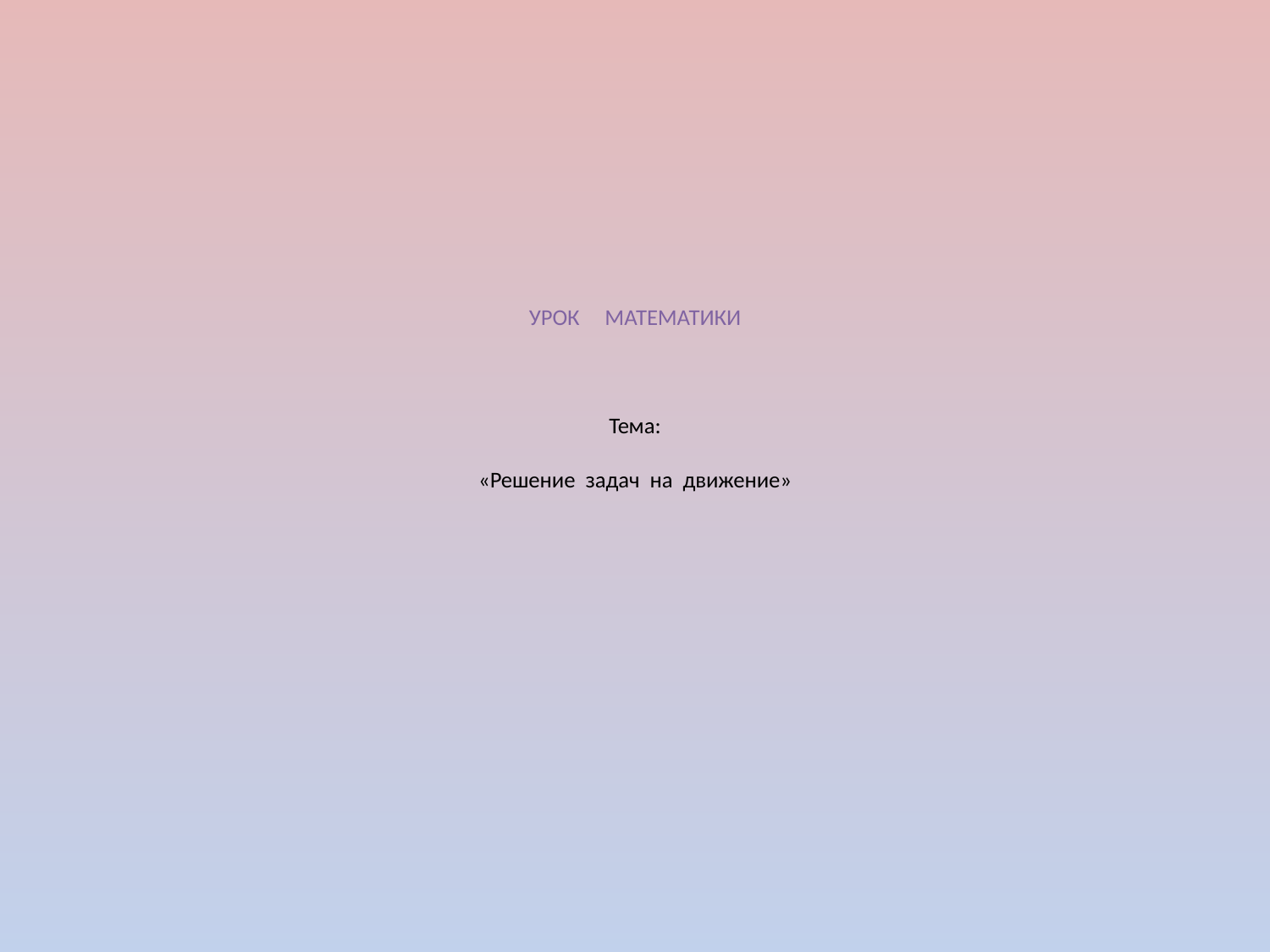

# УРОК     МАТЕМАТИКИ Тема: «Решение  задач  на  движение»